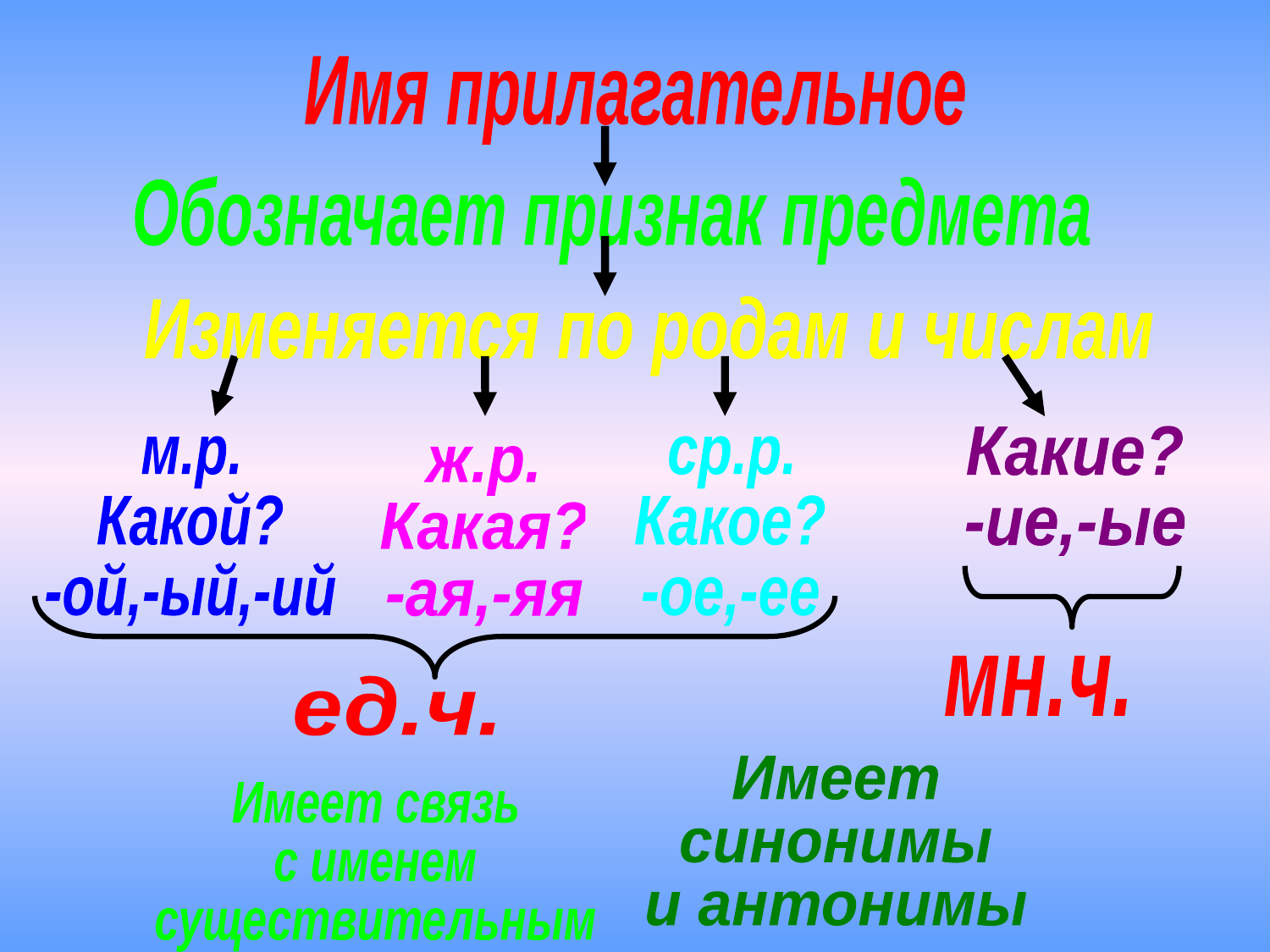

Имя прилагательное

Обозначает признак предмета

Изменяется по родам и числам

Какие?
-ие,-ые
м.р.
Какой?
-ой,-ый,-ий
ср.р.
Какое?
-ое,-ее
ж.р.
Какая?
-ая,-яя

мн.ч.
ед.ч.
Имеет
синонимы
и антонимы
Имеет связь
с именем
существительным